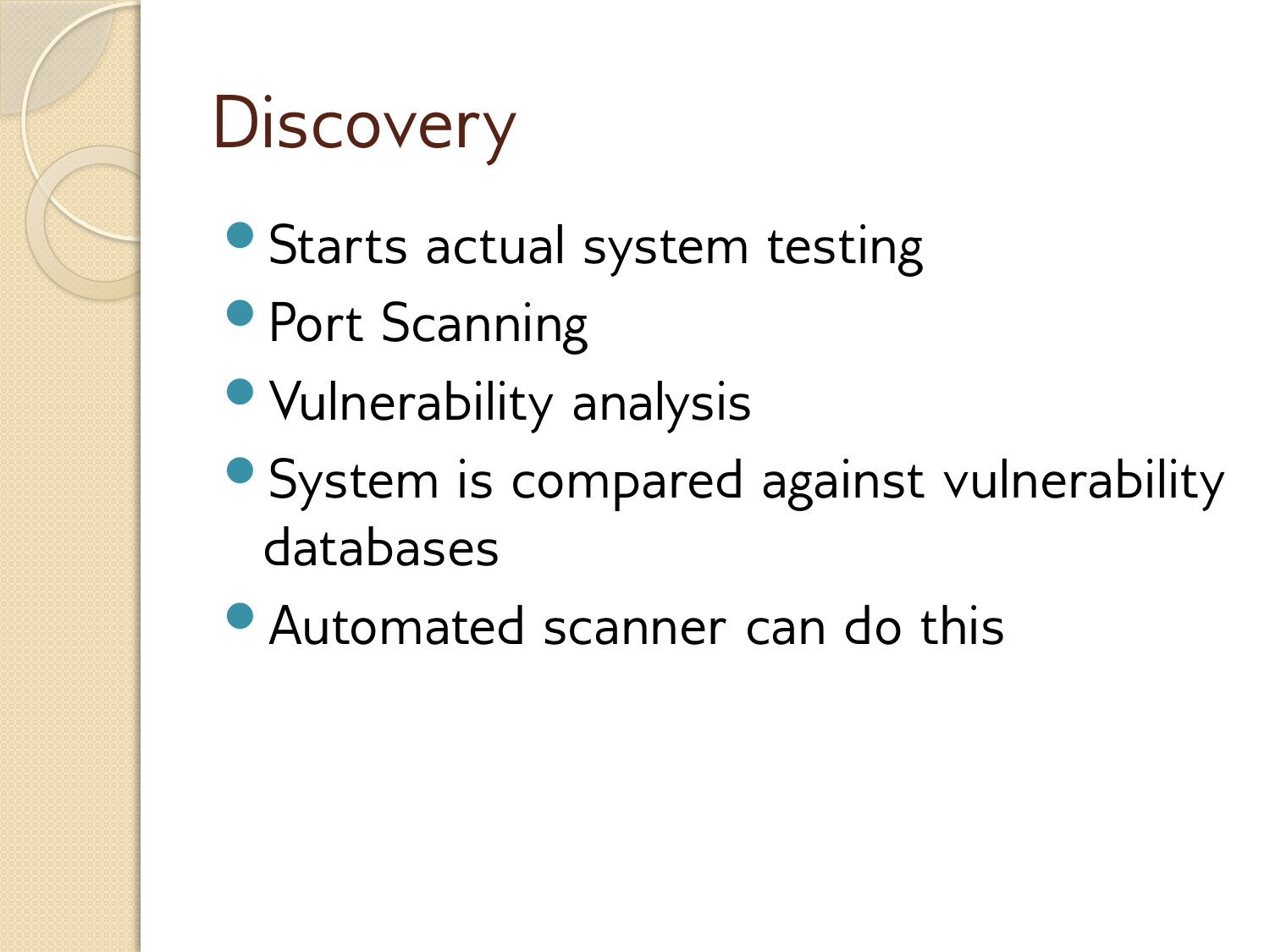

# Discovery
Starts actual system testing
Port Scanning
Vulnerability analysis
System is compared against vulnerability databases
Automated scanner can do this